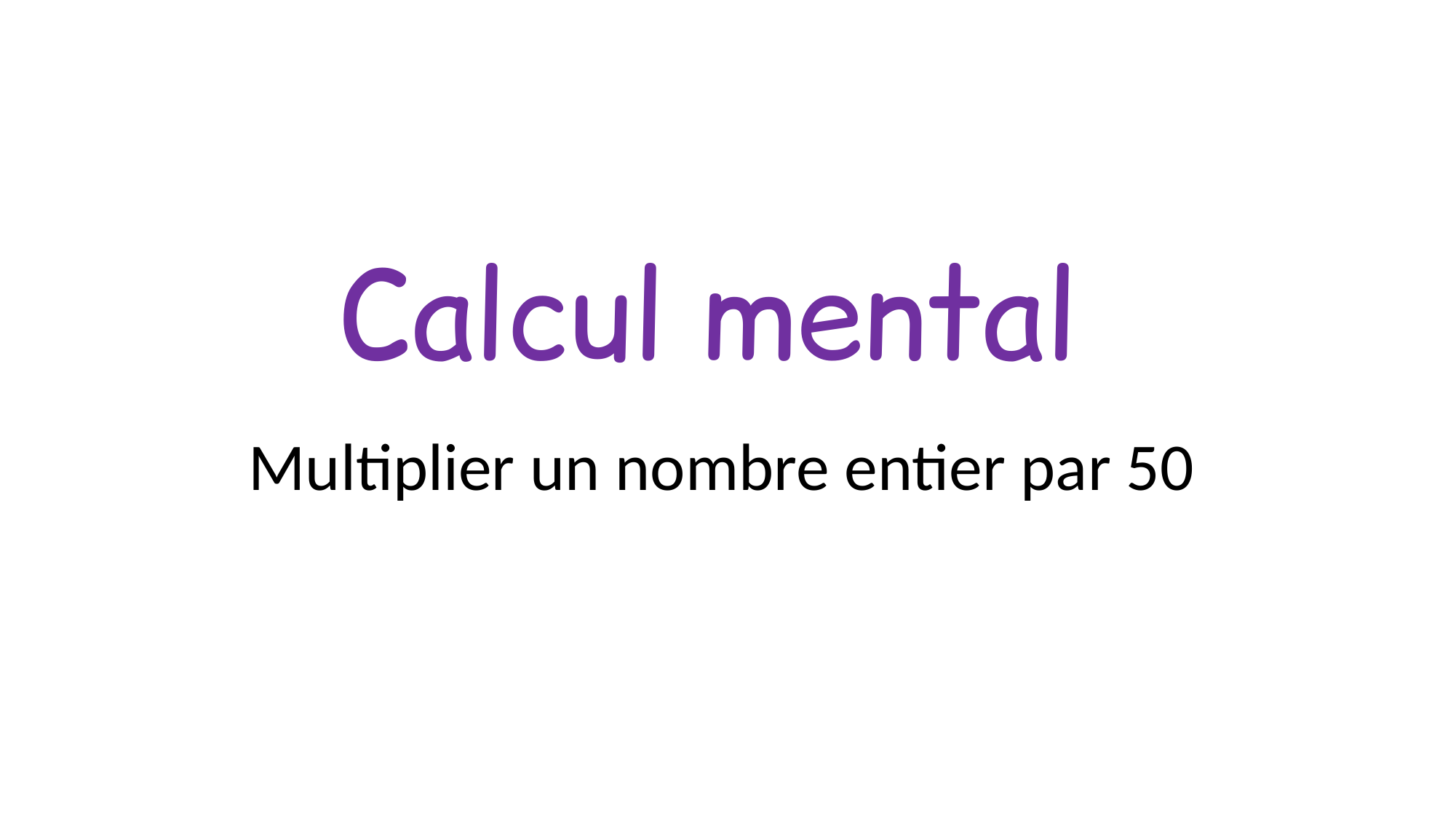

Calcul mental
Multiplier un nombre entier par 50